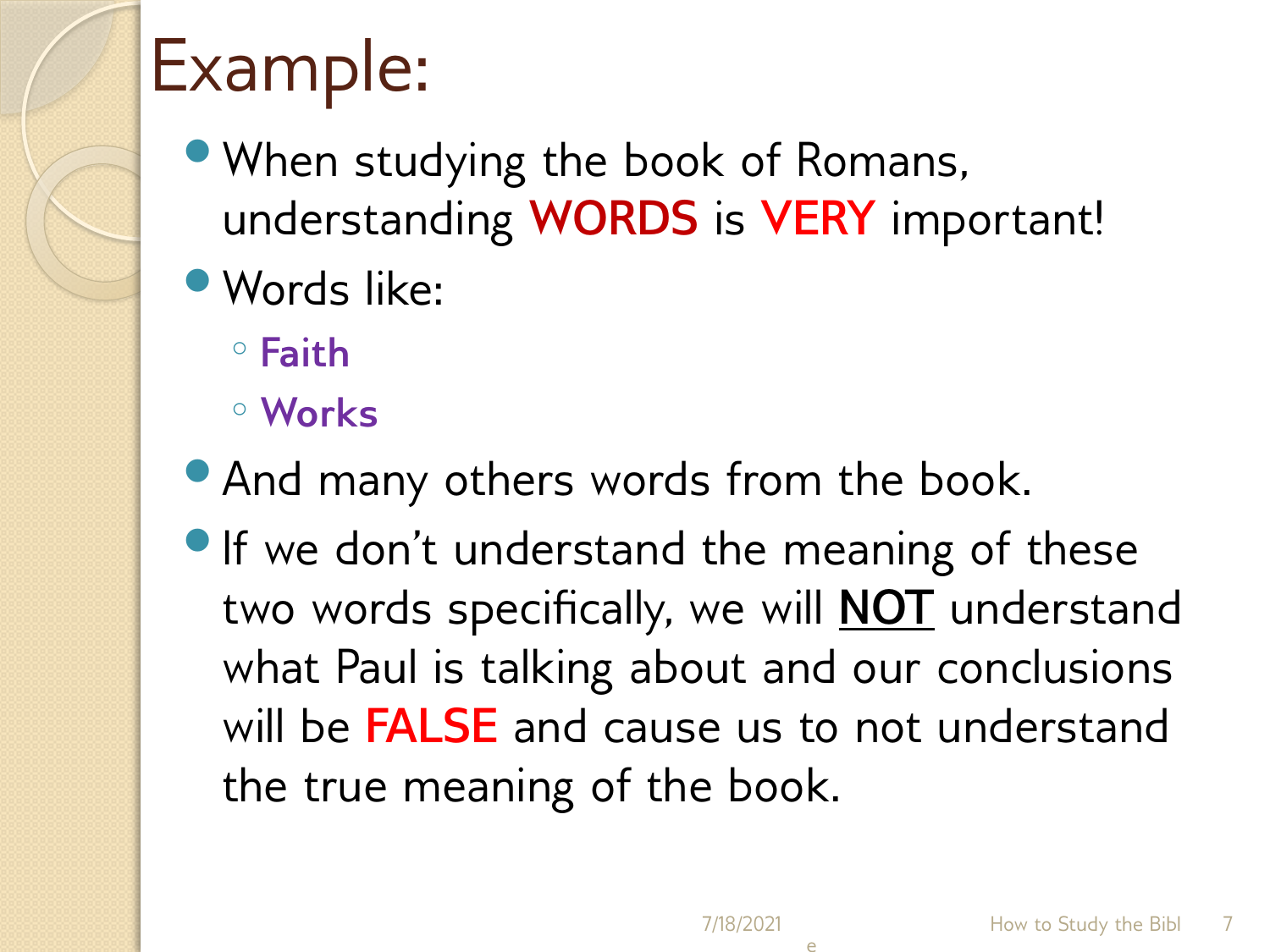

# Example:
When studying the book of Romans, understanding WORDS is VERY important!
Words like:
Faith
Works
And many others words from the book.
If we don’t understand the meaning of these two words specifically, we will NOT understand what Paul is talking about and our conclusions will be FALSE and cause us to not understand the true meaning of the book.
7/18/2021
                             How to Study the Bible
7